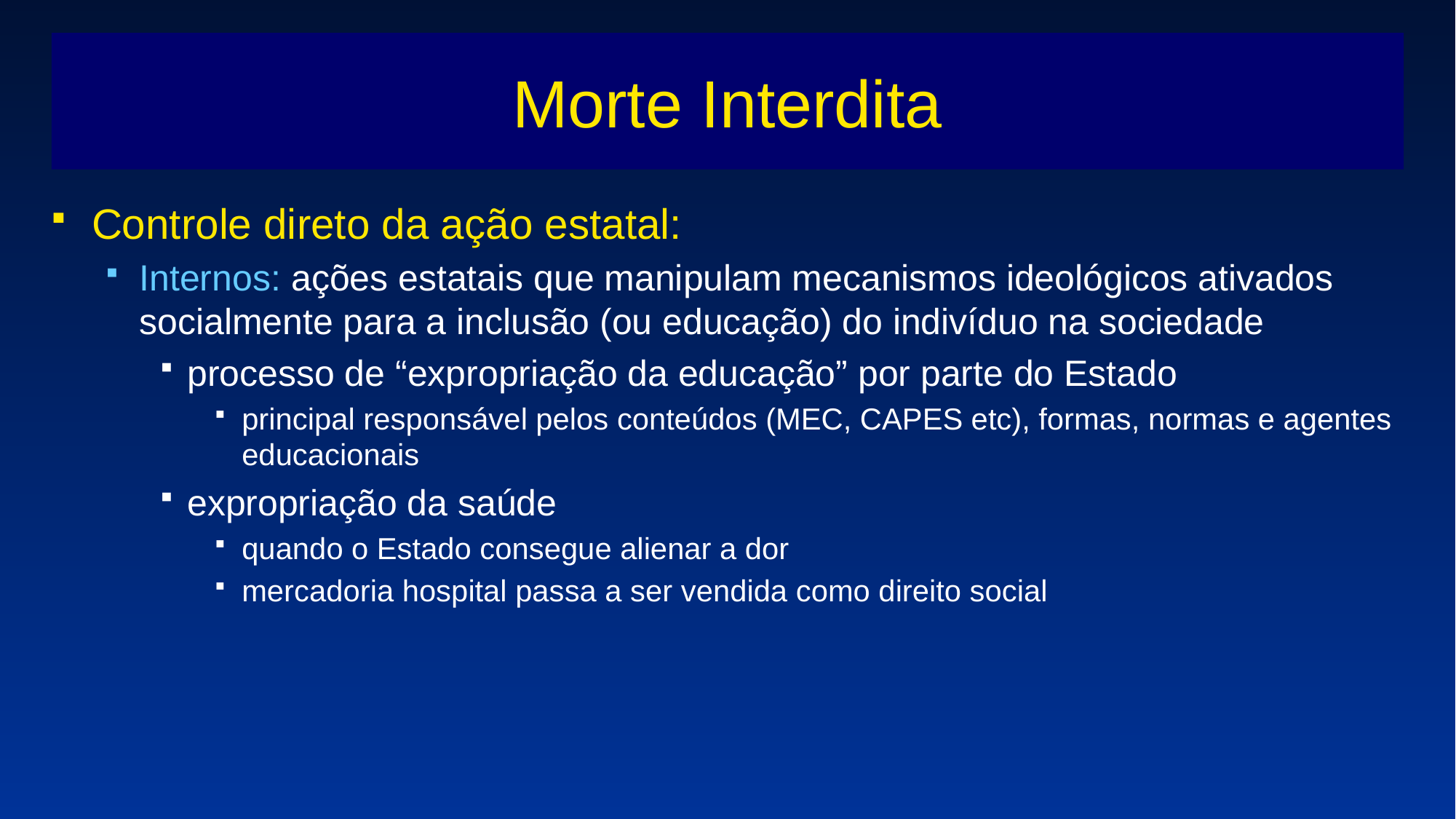

# Morte Interdita
Controle direto da ação estatal:
Internos: ações estatais que manipulam mecanismos ideológicos ativados socialmente para a inclusão (ou educação) do indivíduo na sociedade
processo de “expropriação da educação” por parte do Estado
principal responsável pelos conteúdos (MEC, CAPES etc), formas, normas e agentes educacionais
expropriação da saúde
quando o Estado consegue alienar a dor
mercadoria hospital passa a ser vendida como direito social